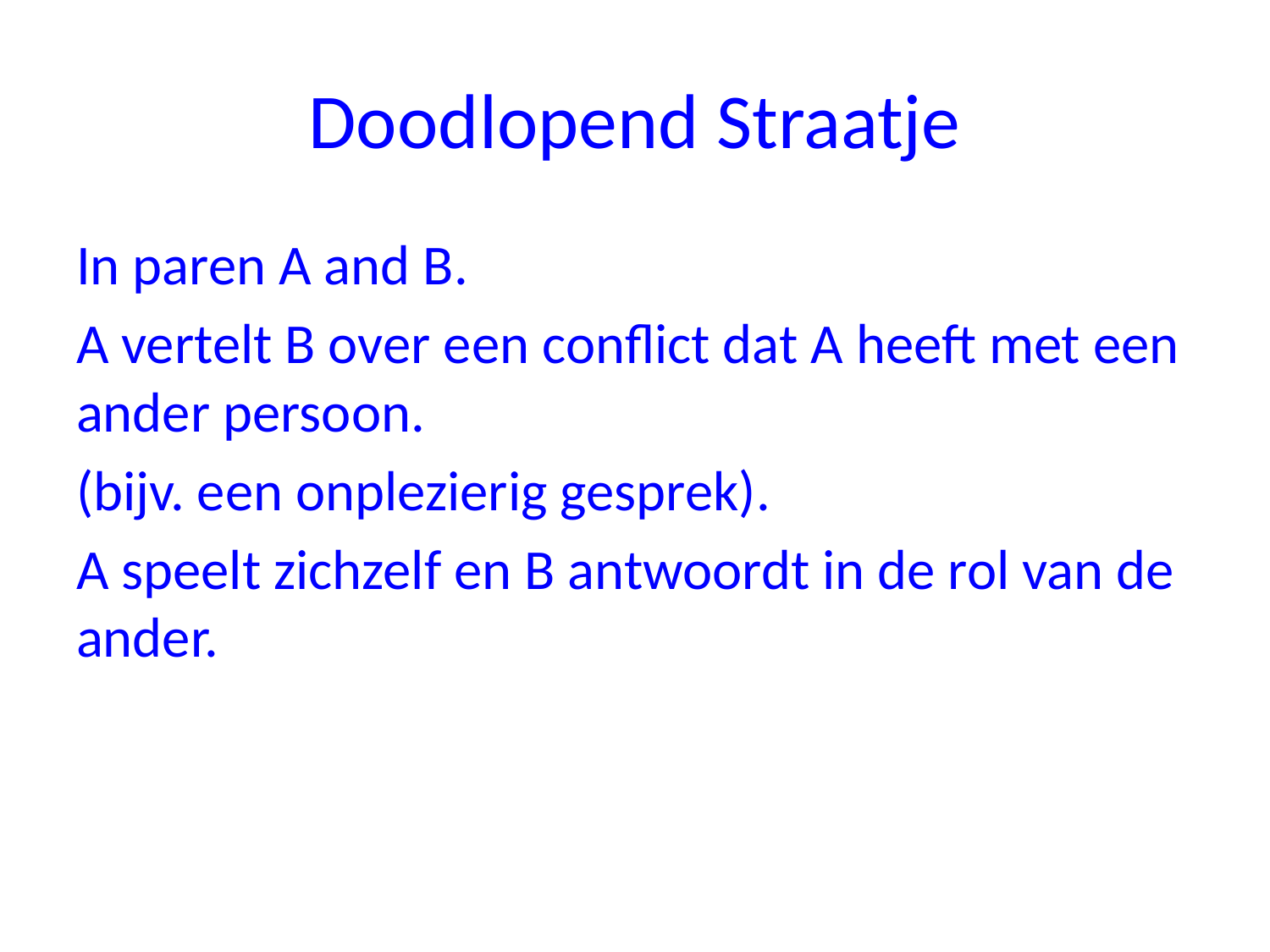

# Doodlopend Straatje
In paren A and B.
A vertelt B over een conflict dat A heeft met een ander persoon.
(bijv. een onplezierig gesprek).
A speelt zichzelf en B antwoordt in de rol van de ander.